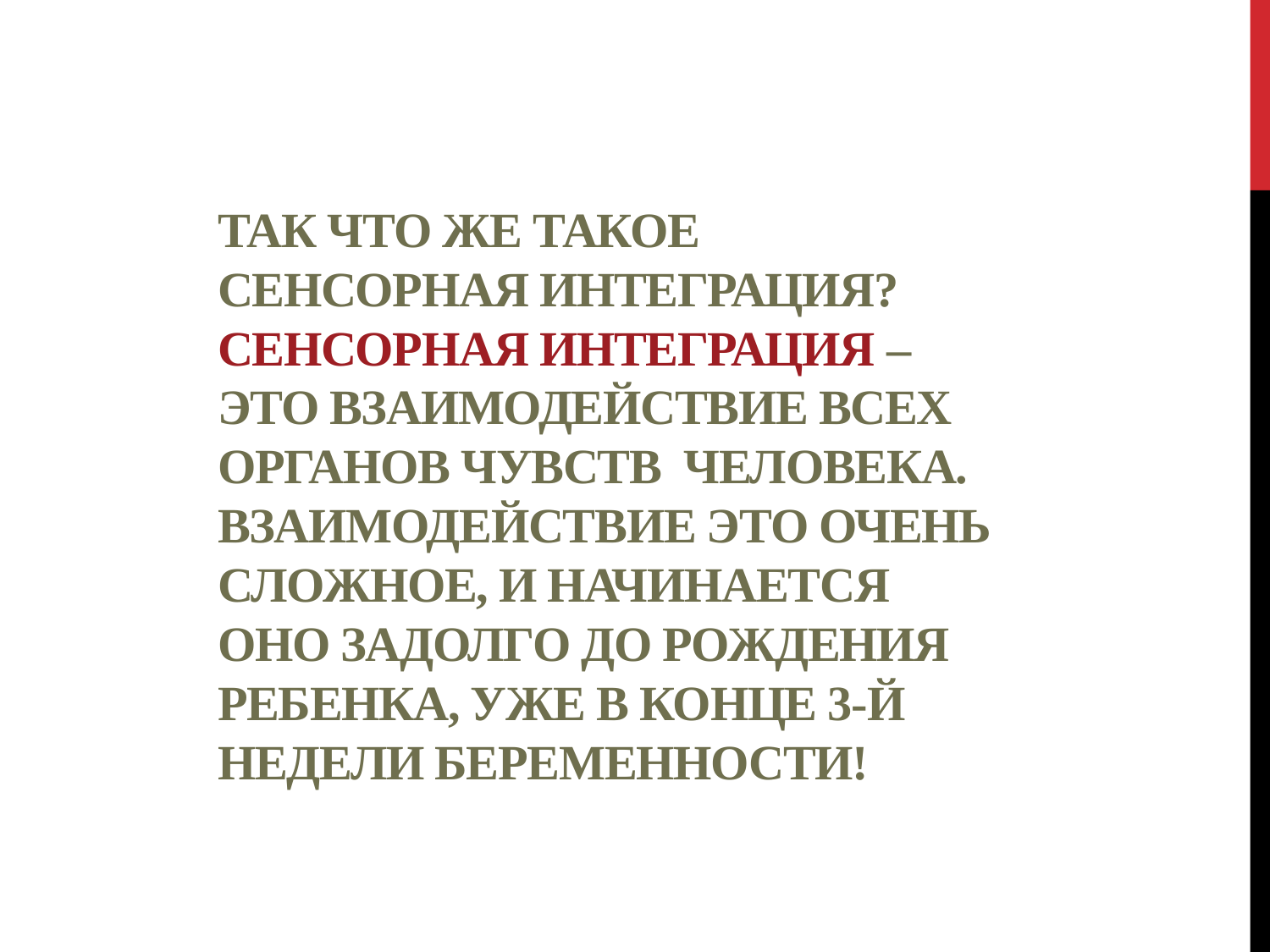

# Так что же такое сенсорная интеграция? Сенсорная интеграция – это взаимодействие всех органов чувств  человека. Взаимодействие это очень сложное, и начинается оно задолго до рождения ребенка, уже в конце 3-й недели беременности!